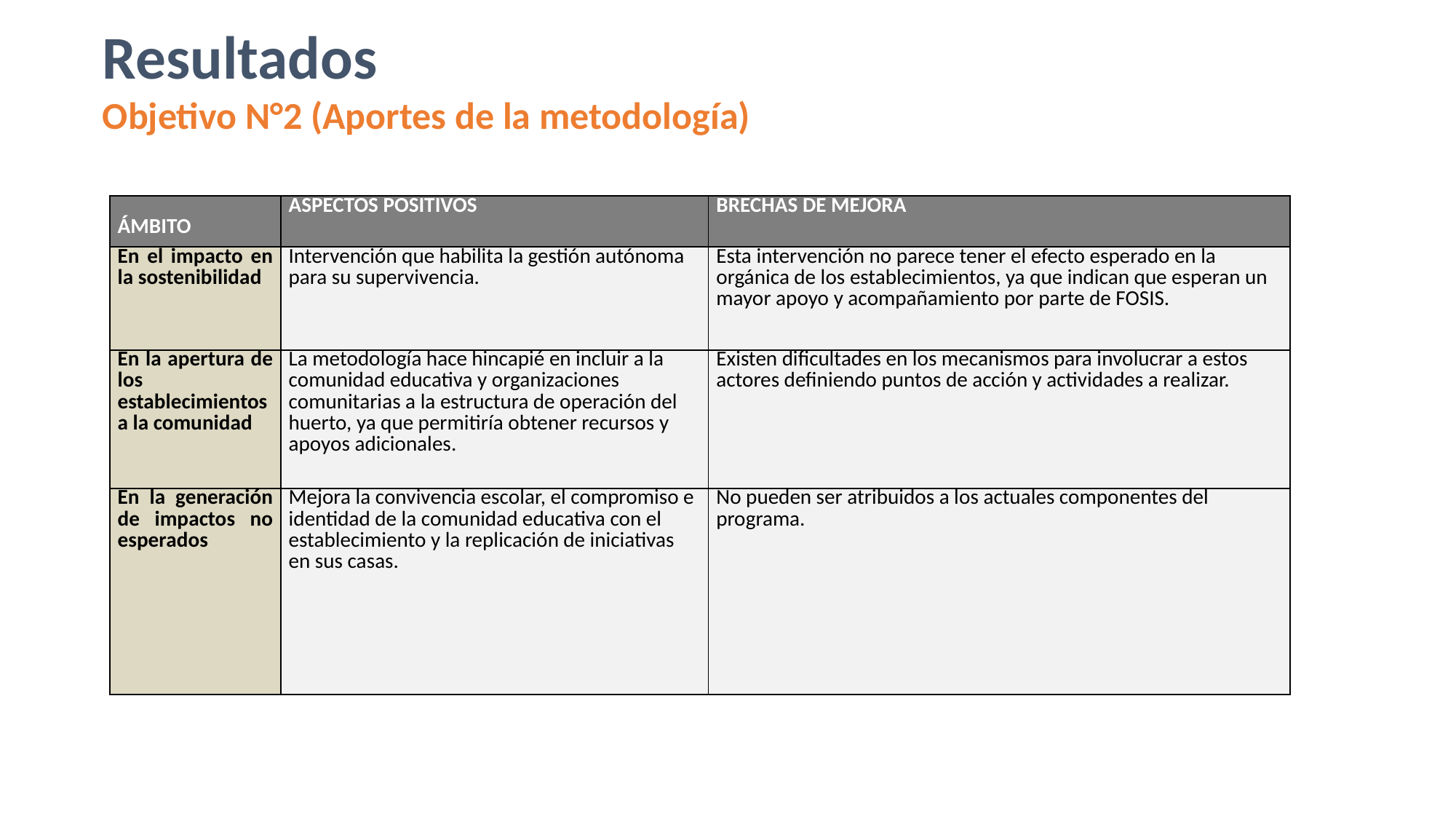

Resultados
Objetivo N°2 (Aportes de la metodología)
| ÁMBITO | ASPECTOS POSITIVOS | BRECHAS DE MEJORA |
| --- | --- | --- |
| En el impacto en la sostenibilidad | Intervención que habilita la gestión autónoma para su supervivencia. | Esta intervención no parece tener el efecto esperado en la orgánica de los establecimientos, ya que indican que esperan un mayor apoyo y acompañamiento por parte de FOSIS. |
| En la apertura de los establecimientos a la comunidad | La metodología hace hincapié en incluir a la comunidad educativa y organizaciones comunitarias a la estructura de operación del huerto, ya que permitiría obtener recursos y apoyos adicionales. | Existen dificultades en los mecanismos para involucrar a estos actores definiendo puntos de acción y actividades a realizar. |
| En la generación de impactos no esperados | Mejora la convivencia escolar, el compromiso e identidad de la comunidad educativa con el establecimiento y la replicación de iniciativas en sus casas. | No pueden ser atribuidos a los actuales componentes del programa. |